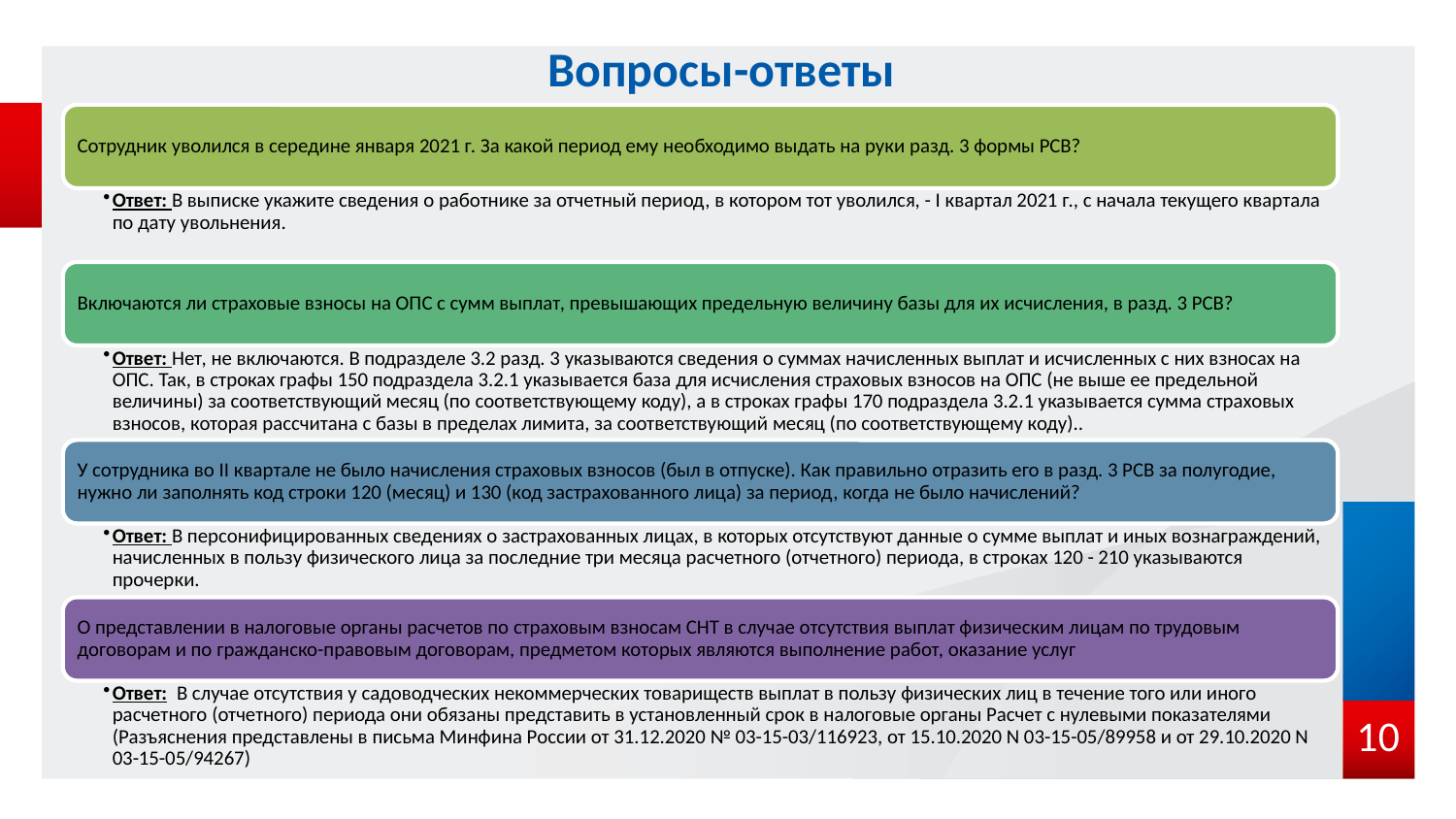

# Вопросы-ответы
Сотрудник уволился в середине января 2021 г. За какой период ему необходимо выдать на руки разд. 3 формы РСВ?
Ответ: В выписке укажите сведения о работнике за отчетный период, в котором тот уволился, - I квартал 2021 г., с начала текущего квартала по дату увольнения.
Включаются ли страховые взносы на ОПС с сумм выплат, превышающих предельную величину базы для их исчисления, в разд. 3 РСВ?
Ответ: Нет, не включаются. В подразделе 3.2 разд. 3 указываются сведения о суммах начисленных выплат и исчисленных с них взносах на ОПС. Так, в строках графы 150 подраздела 3.2.1 указывается база для исчисления страховых взносов на ОПС (не выше ее предельной величины) за соответствующий месяц (по соответствующему коду), а в строках графы 170 подраздела 3.2.1 указывается сумма страховых взносов, которая рассчитана с базы в пределах лимита, за соответствующий месяц (по соответствующему коду)..
У сотрудника во II квартале не было начисления страховых взносов (был в отпуске). Как правильно отразить его в разд. 3 РСВ за полугодие, нужно ли заполнять код строки 120 (месяц) и 130 (код застрахованного лица) за период, когда не было начислений?
Ответ: В персонифицированных сведениях о застрахованных лицах, в которых отсутствуют данные о сумме выплат и иных вознаграждений, начисленных в пользу физического лица за последние три месяца расчетного (отчетного) периода, в строках 120 - 210 указываются прочерки.
О представлении в налоговые органы расчетов по страховым взносам СНТ в случае отсутствия выплат физическим лицам по трудовым договорам и по гражданско-правовым договорам, предметом которых являются выполнение работ, оказание услуг
Ответ:  В случае отсутствия у садоводческих некоммерческих товариществ выплат в пользу физических лиц в течение того или иного расчетного (отчетного) периода они обязаны представить в установленный срок в налоговые органы Расчет с нулевыми показателями (Разъяснения представлены в письма Минфина России от 31.12.2020 № 03-15-03/116923, от 15.10.2020 N 03-15-05/89958 и от 29.10.2020 N 03-15-05/94267)
10